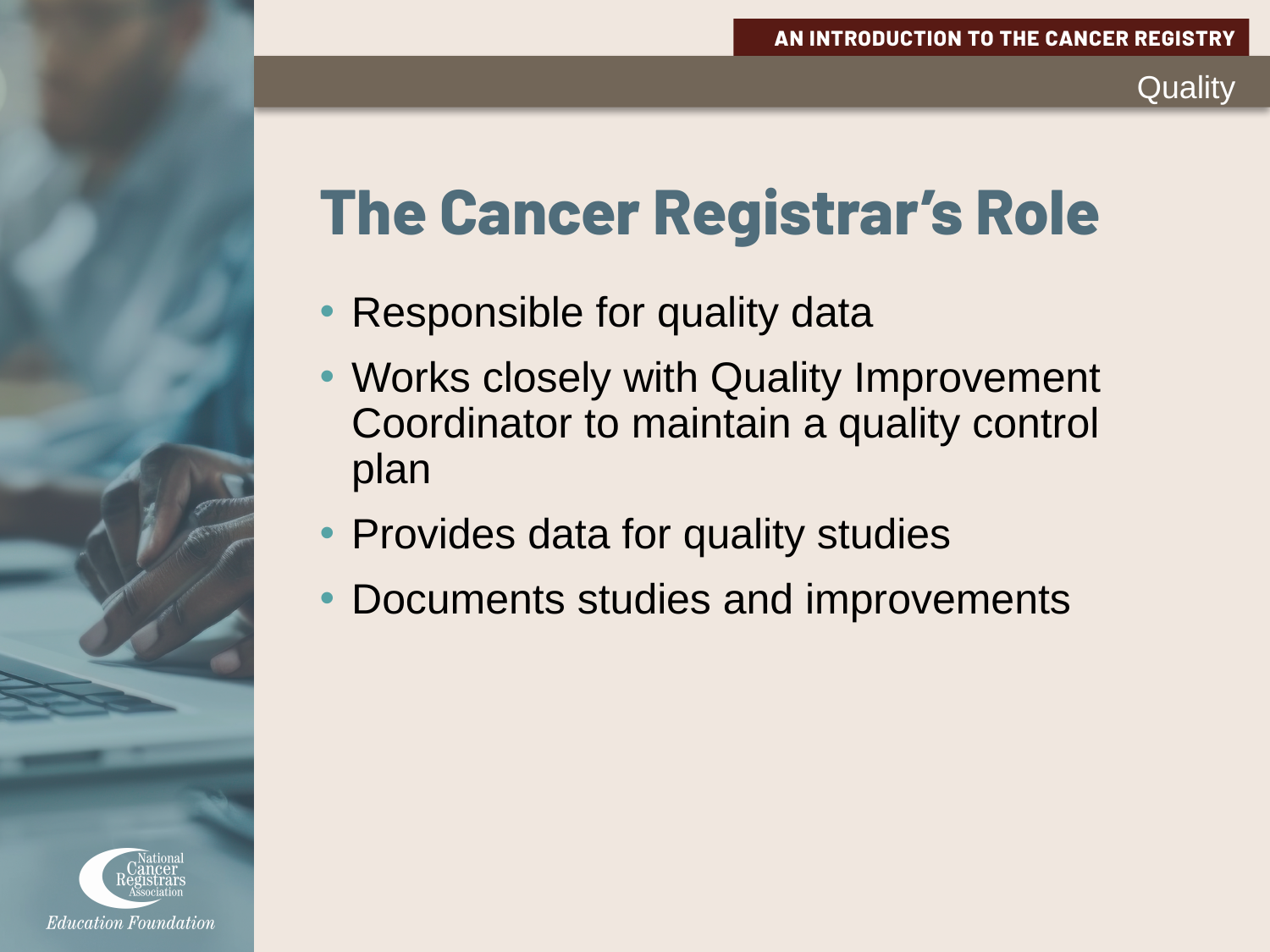

# The Cancer Registrar’s Role
Responsible for quality data
Works closely with Quality Improvement Coordinator to maintain a quality control plan
Provides data for quality studies
Documents studies and improvements